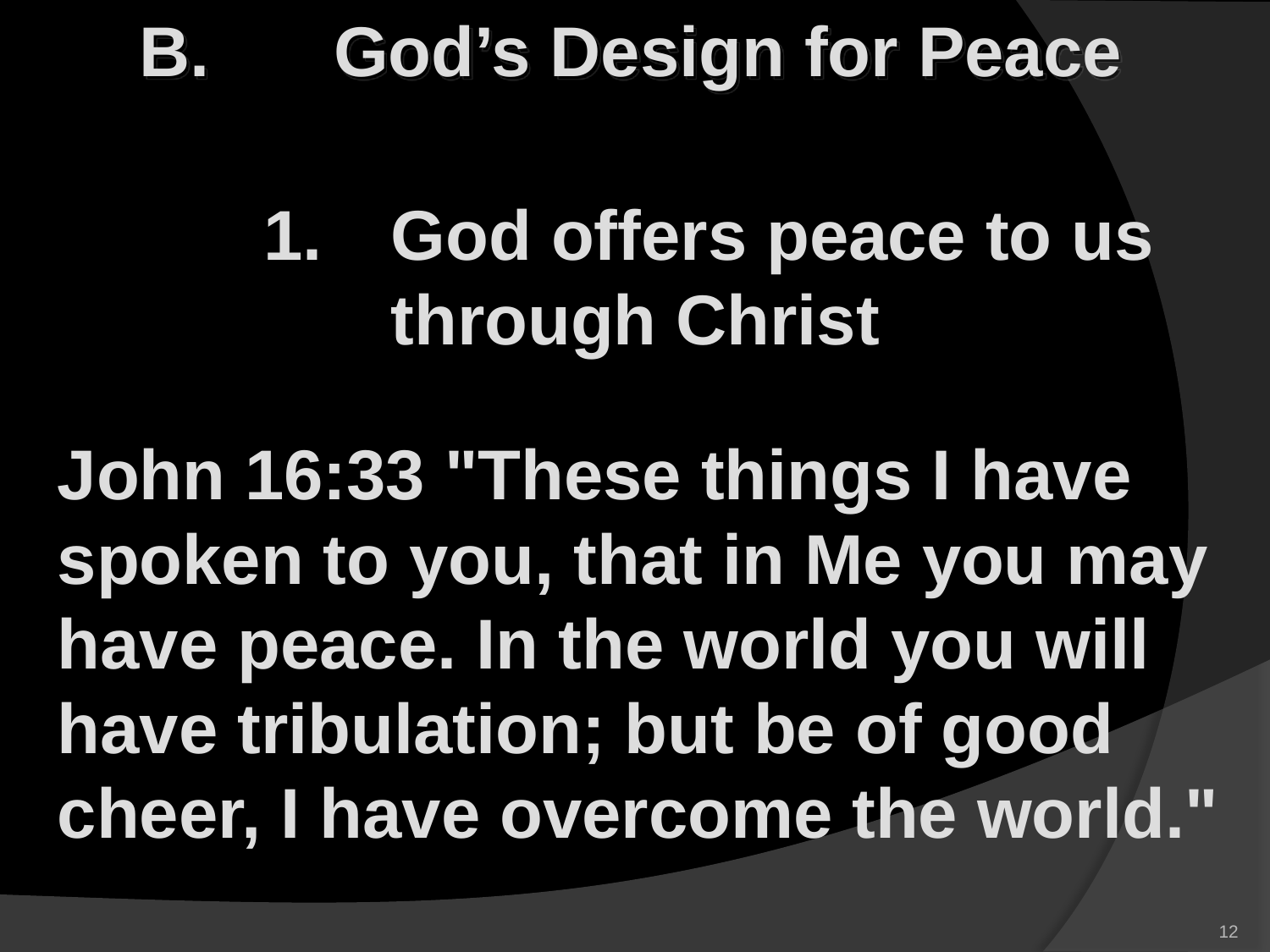

B.	 God’s Design for Peace
1.	God offers peace to us through Christ
	John 16:33 "These things I have spoken to you, that in Me you may have peace. In the world you will have tribulation; but be of good cheer, I have overcome the world."
12